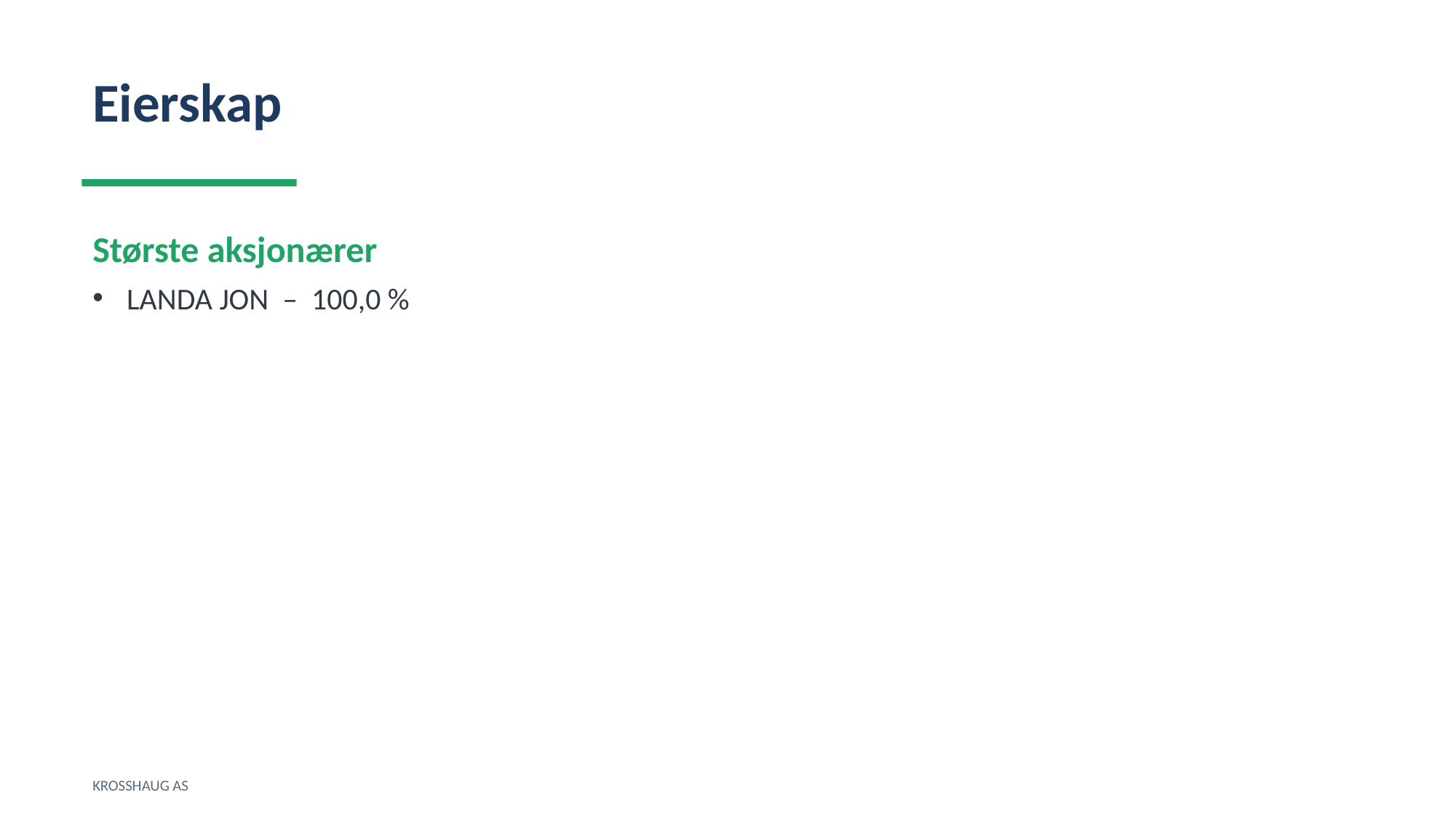

Eierskap

Største aksjonærer
LANDA JON  –  100,0 %
KROSSHAUG AS